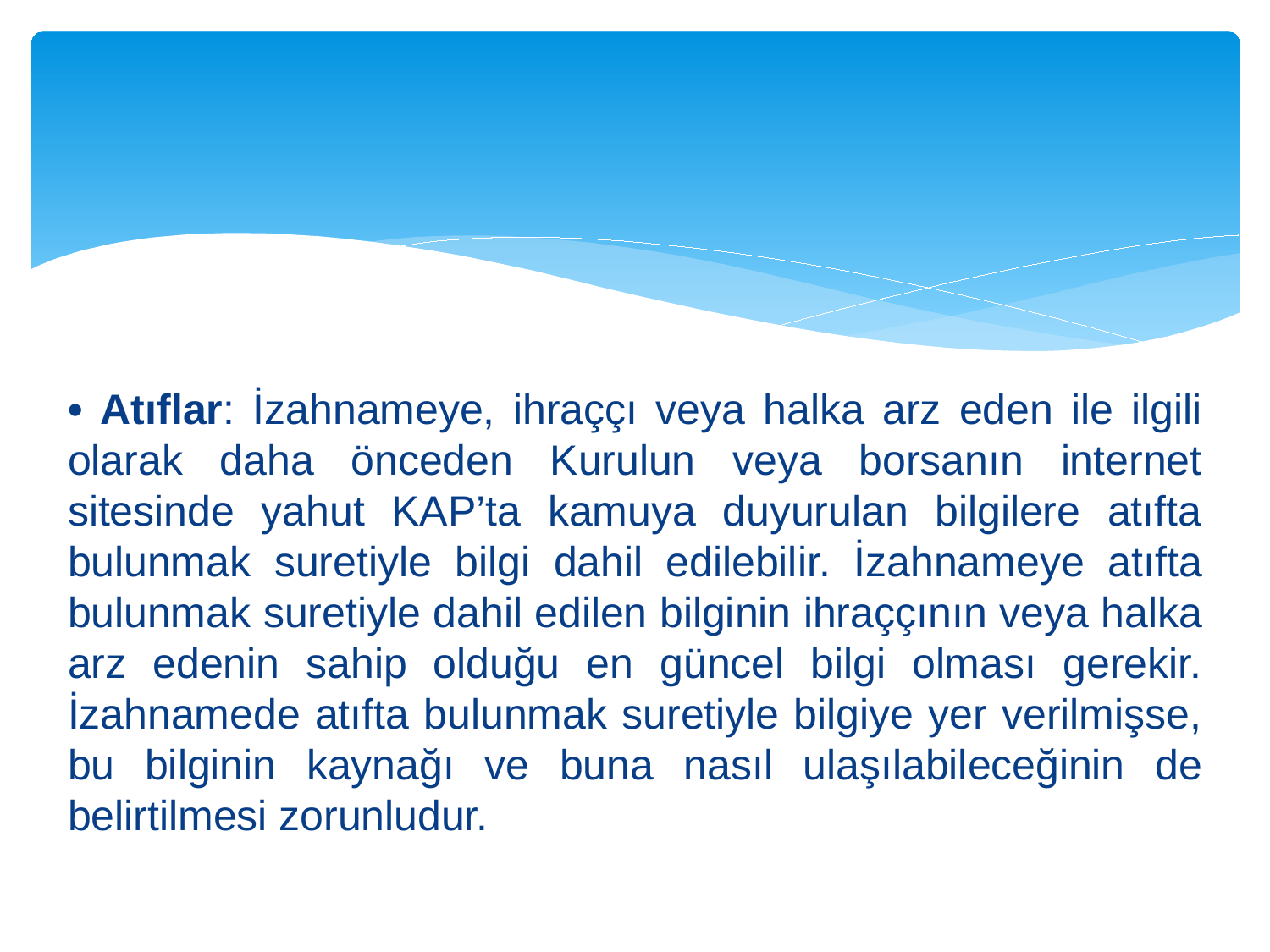

#
• Atıflar: İzahnameye, ihraççı veya halka arz eden ile ilgili olarak daha önceden Kurulun veya borsanın internet sitesinde yahut KAP’ta kamuya duyurulan bilgilere atıfta bulunmak suretiyle bilgi dahil edilebilir. İzahnameye atıfta bulunmak suretiyle dahil edilen bilginin ihraççının veya halka arz edenin sahip olduğu en güncel bilgi olması gerekir. İzahnamede atıfta bulunmak suretiyle bilgiye yer verilmişse, bu bilginin kaynağı ve buna nasıl ulaşılabileceğinin de belirtilmesi zorunludur.